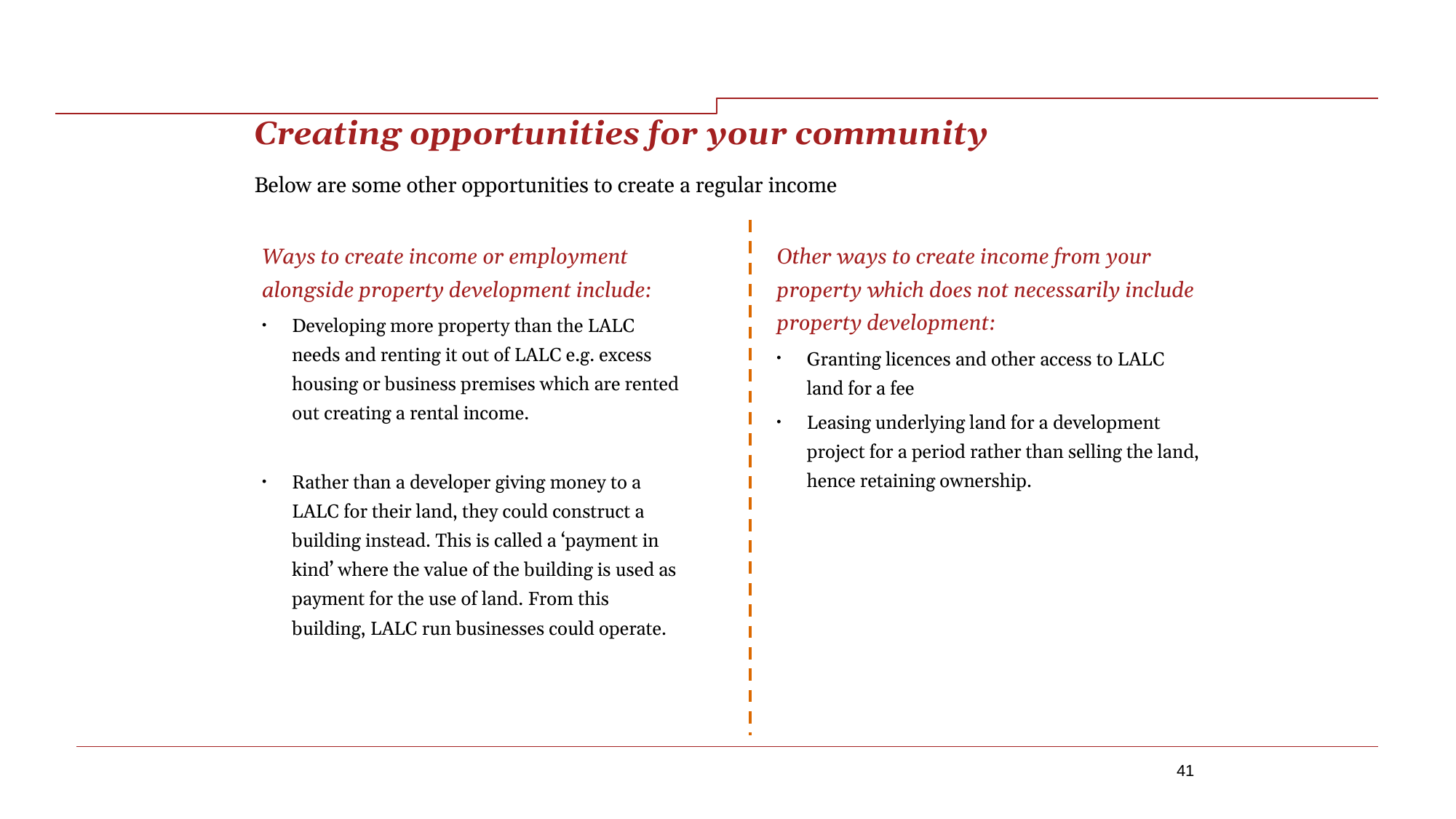

# Creating opportunities for your community
Below are some other opportunities to create a regular income
Ways to create income or employment alongside property development include:
Developing more property than the LALC needs and renting it out of LALC e.g. excess housing or business premises which are rented out creating a rental income.

Rather than a developer giving money to a LALC for their land, they could construct a building instead. This is called a ‘payment in kind’ where the value of the building is used as payment for the use of land. From this building, LALC run businesses could operate.

Other ways to create income from your property which does not necessarily include property development:
Granting licences and other access to LALC land for a fee
Leasing underlying land for a development project for a period rather than selling the land, hence retaining ownership.

41